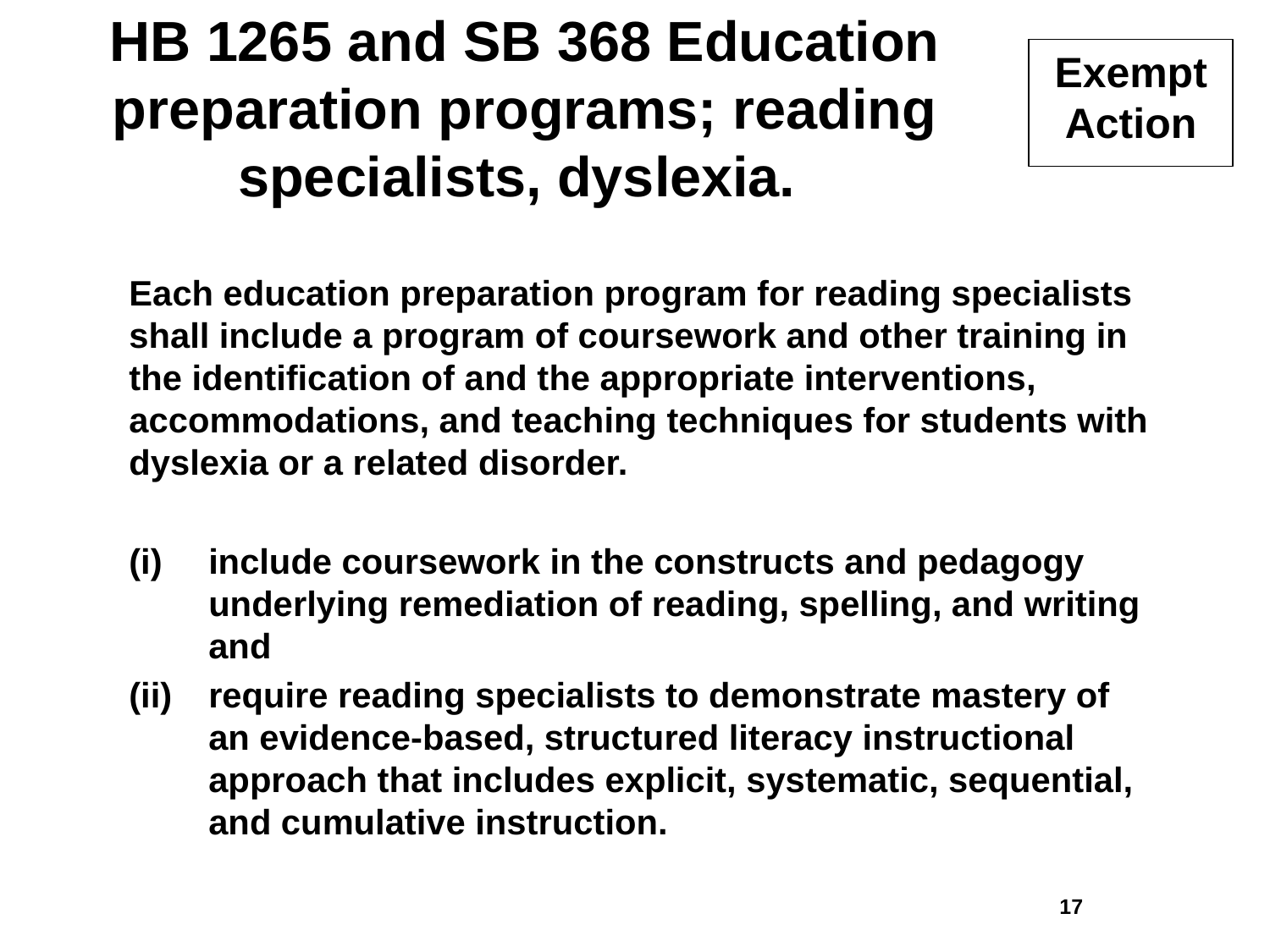

Exempt Action
# HB 1265 and SB 368 Education preparation programs; reading specialists, dyslexia.
Each education preparation program for reading specialists shall include a program of coursework and other training in the identification of and the appropriate interventions, accommodations, and teaching techniques for students with dyslexia or a related disorder.
Such program shall:
include coursework in the constructs and pedagogy underlying remediation of reading, spelling, and writing and
require reading specialists to demonstrate mastery of an evidence-based, structured literacy instructional approach that includes explicit, systematic, sequential, and cumulative instruction.
17